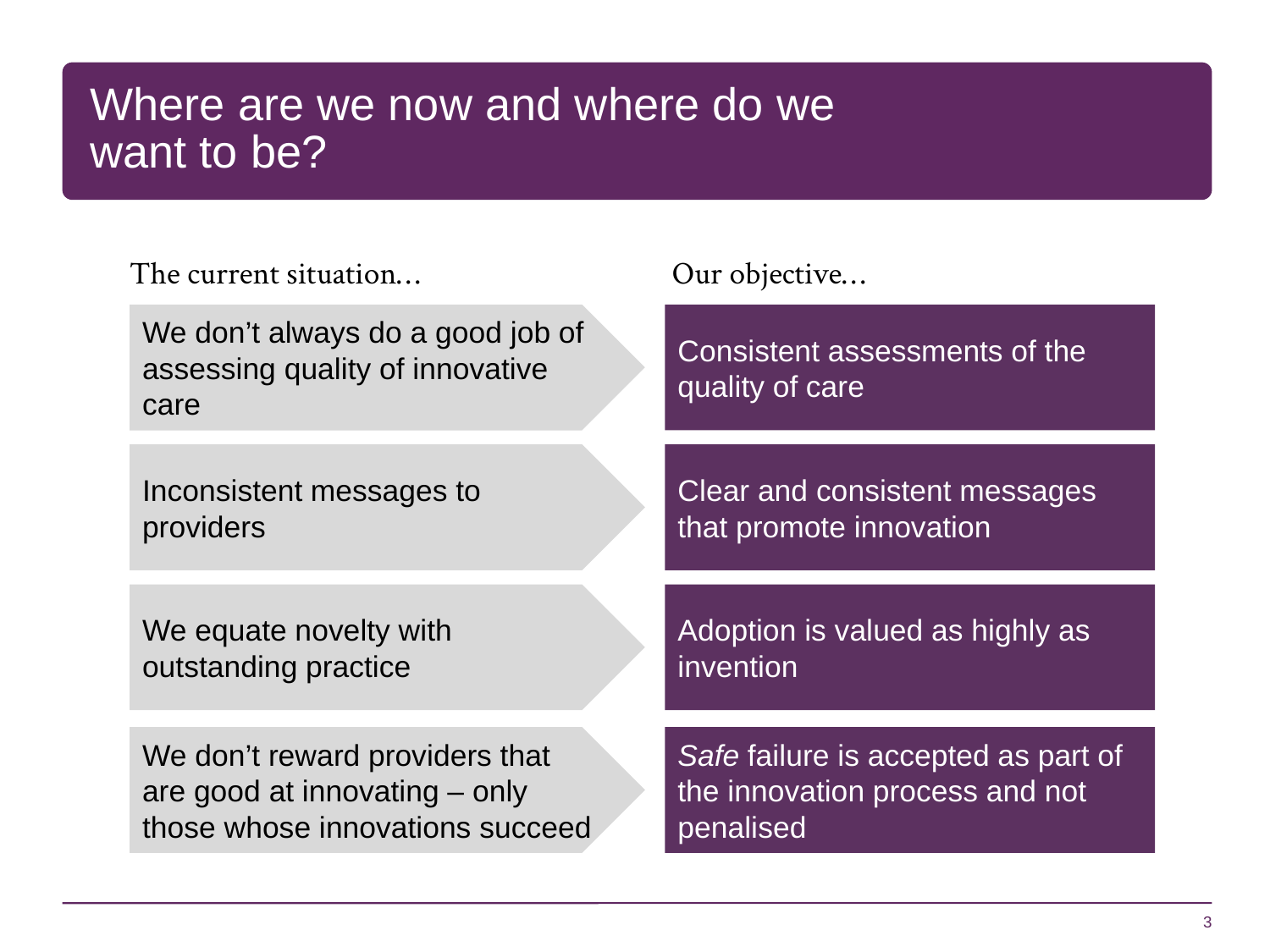

# Where are we now and where do we want to be?
Our objective…
The current situation…
We don’t always do a good job of assessing quality of innovative care
Consistent assessments of the quality of care
Inconsistent messages to providers
Clear and consistent messages that promote innovation
We equate novelty with outstanding practice
Adoption is valued as highly as invention
We don’t reward providers that are good at innovating – only those whose innovations succeed
Safe failure is accepted as part of the innovation process and not penalised
3